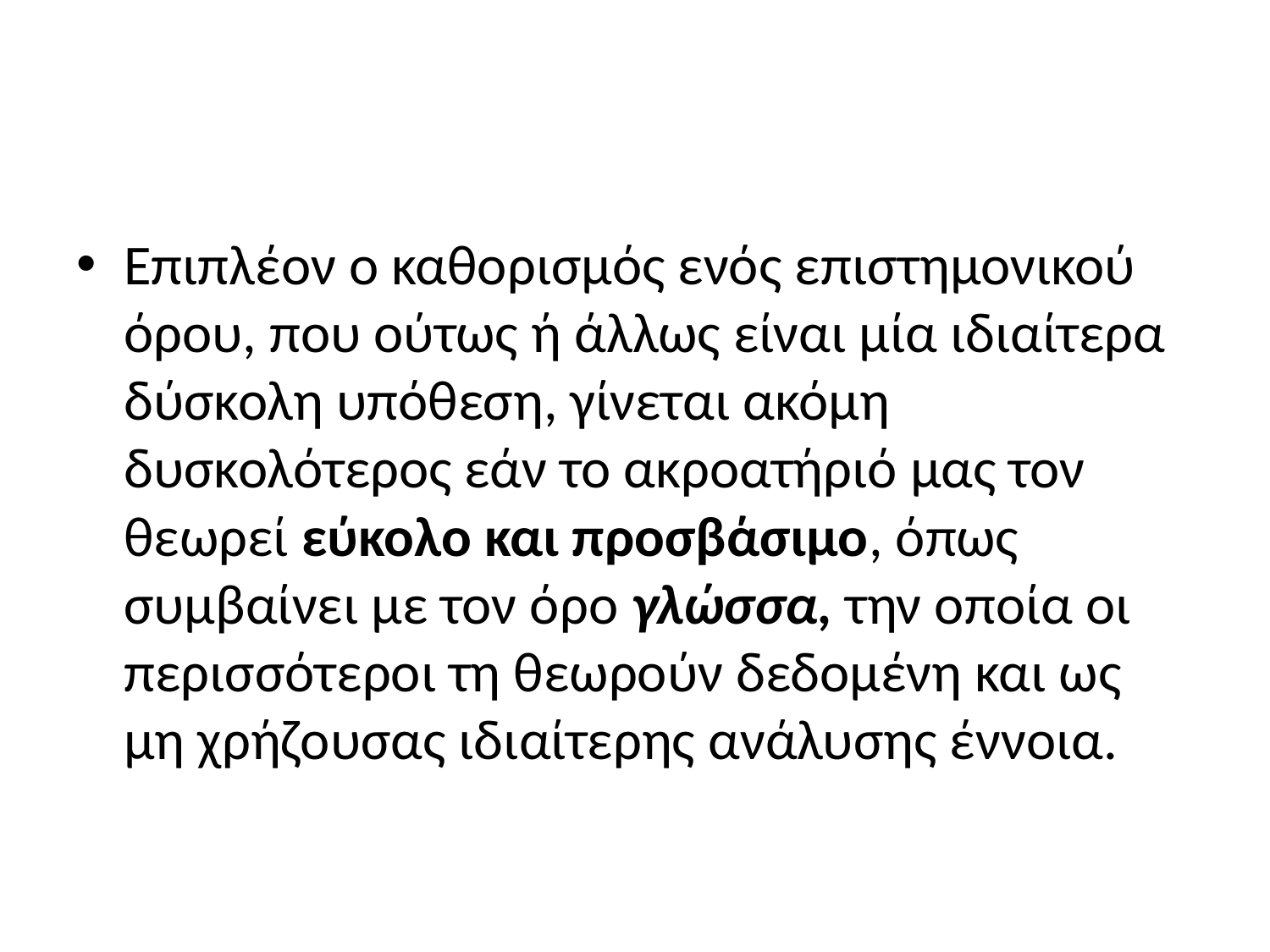

#
Επιπλέον ο καθορισμός ενός επιστημονικού όρου, που ούτως ή άλλως είναι μία ιδιαίτερα δύσκολη υπόθεση, γίνεται ακόμη δυσκολότερος εάν το ακροατήριό μας τον θεωρεί εύκολο και προσβάσιμο, όπως συμβαίνει με τον όρο γλώσσα, την οποία οι περισσότεροι τη θεωρούν δεδομένη και ως μη χρήζουσας ιδιαίτερης ανάλυσης έννοια.